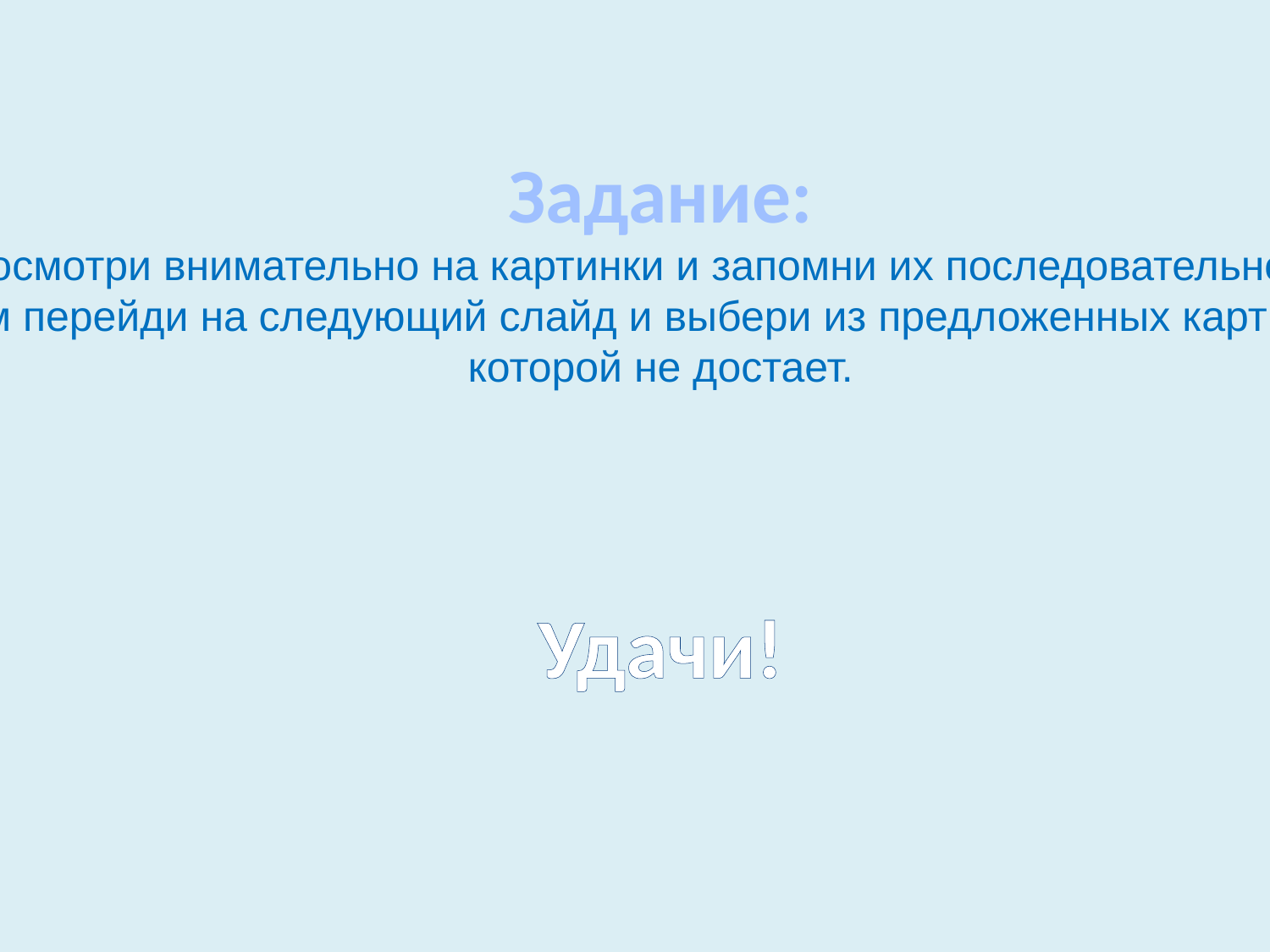

Задание:
Посмотри внимательно на картинки и запомни их последовательность.
Затем перейди на следующий слайд и выбери из предложенных картинок ту,
которой не достает.

Удачи!